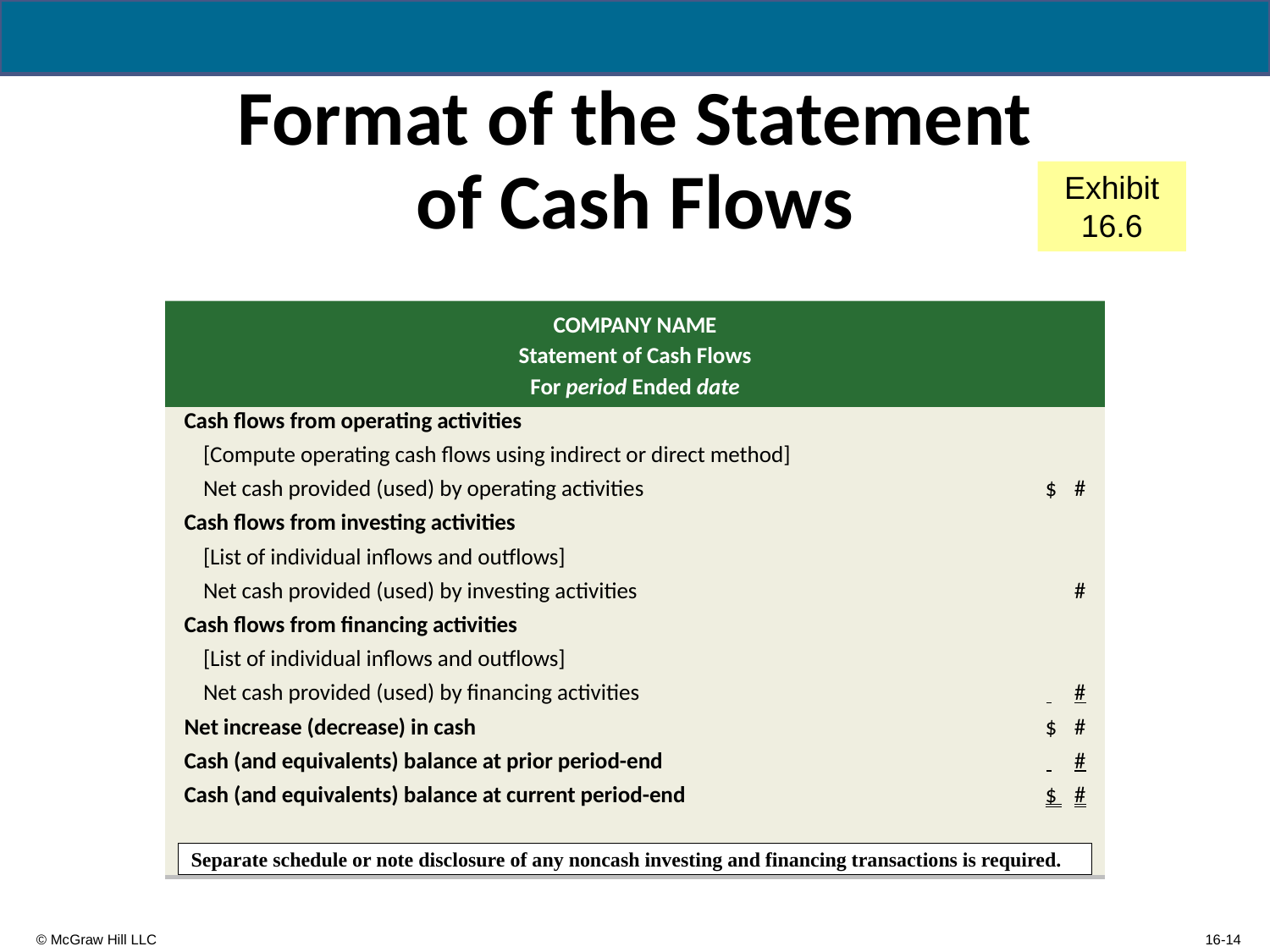

# Format of the Statement of Cash Flows
Exhibit 16.6
COMPANY NAME
Statement of Cash Flows
For period Ended date
The following content is arranged like a table. Table titled, company name, statement of cash flows for the period ended date, lists 3 accounts related to different cash flow activities. The last 3 rows list net increase and cash balances. Blank spaces are provided for values of each of these accounts. The last rows shows a line of text.
| Cash flows from operating activities |  |
| --- | --- |
| [Compute operating cash flows using indirect or direct method] |  |
| Net cash provided (used) by operating activities | $ # |
| Cash flows from investing activities |  |
| [List of individual inflows and outflows] |  |
| Net cash provided (used) by investing activities | # |
| Cash flows from financing activities |  |
| [List of individual inflows and outflows] |  |
| Net cash provided (used) by financing activities | # |
| Net increase (decrease) in cash | $ # |
| Cash (and equivalents) balance at prior period-end | # |
| Cash (and equivalents) balance at current period-end | $ # |
Separate schedule or note disclosure of any noncash investing and financing transactions is required.
16-14